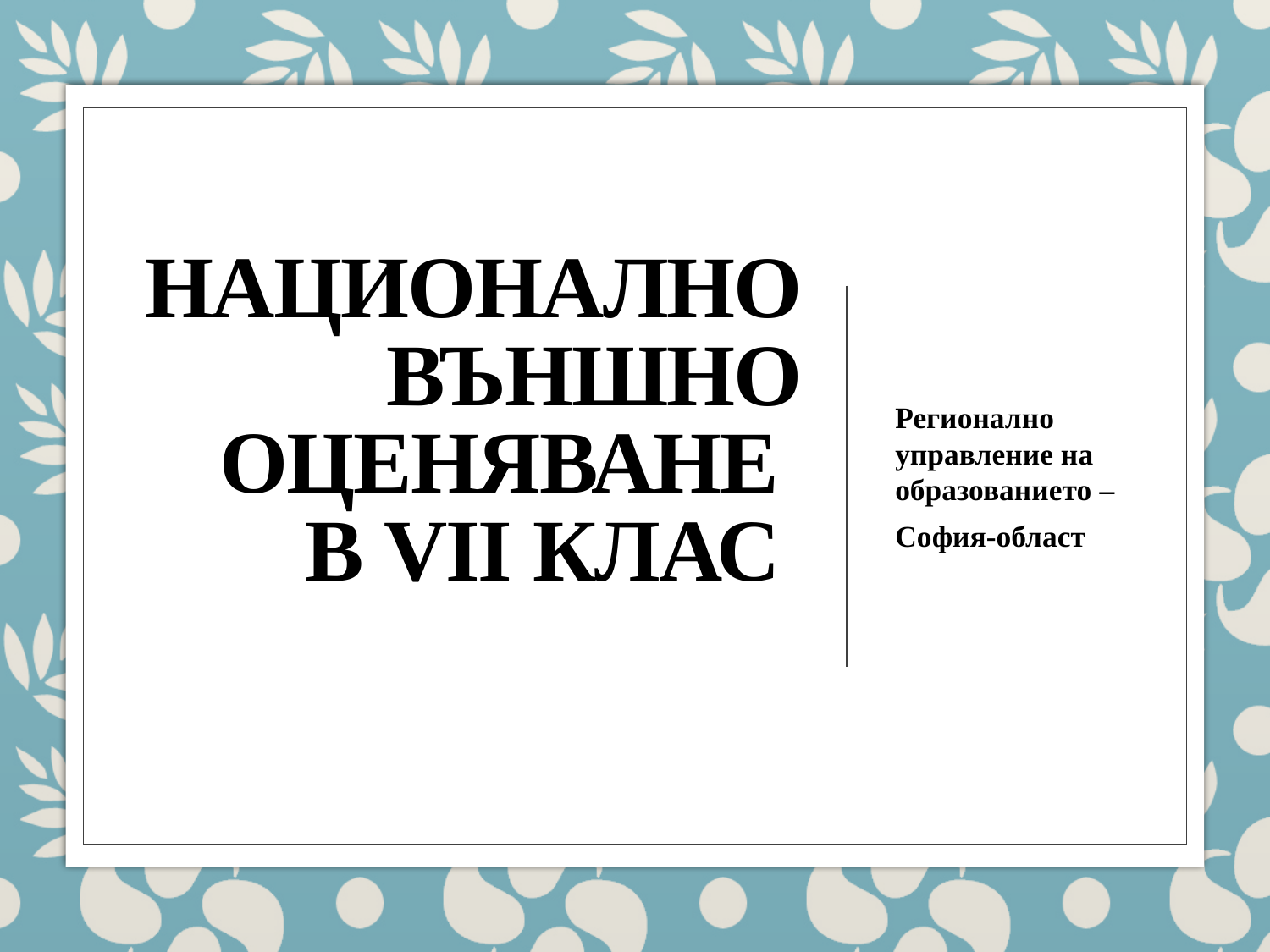

# НАЦИОНАЛНО ВЪНШНО ОЦЕНЯВАНЕ в VII КЛАС
Регионално управление на образованието –
София-област